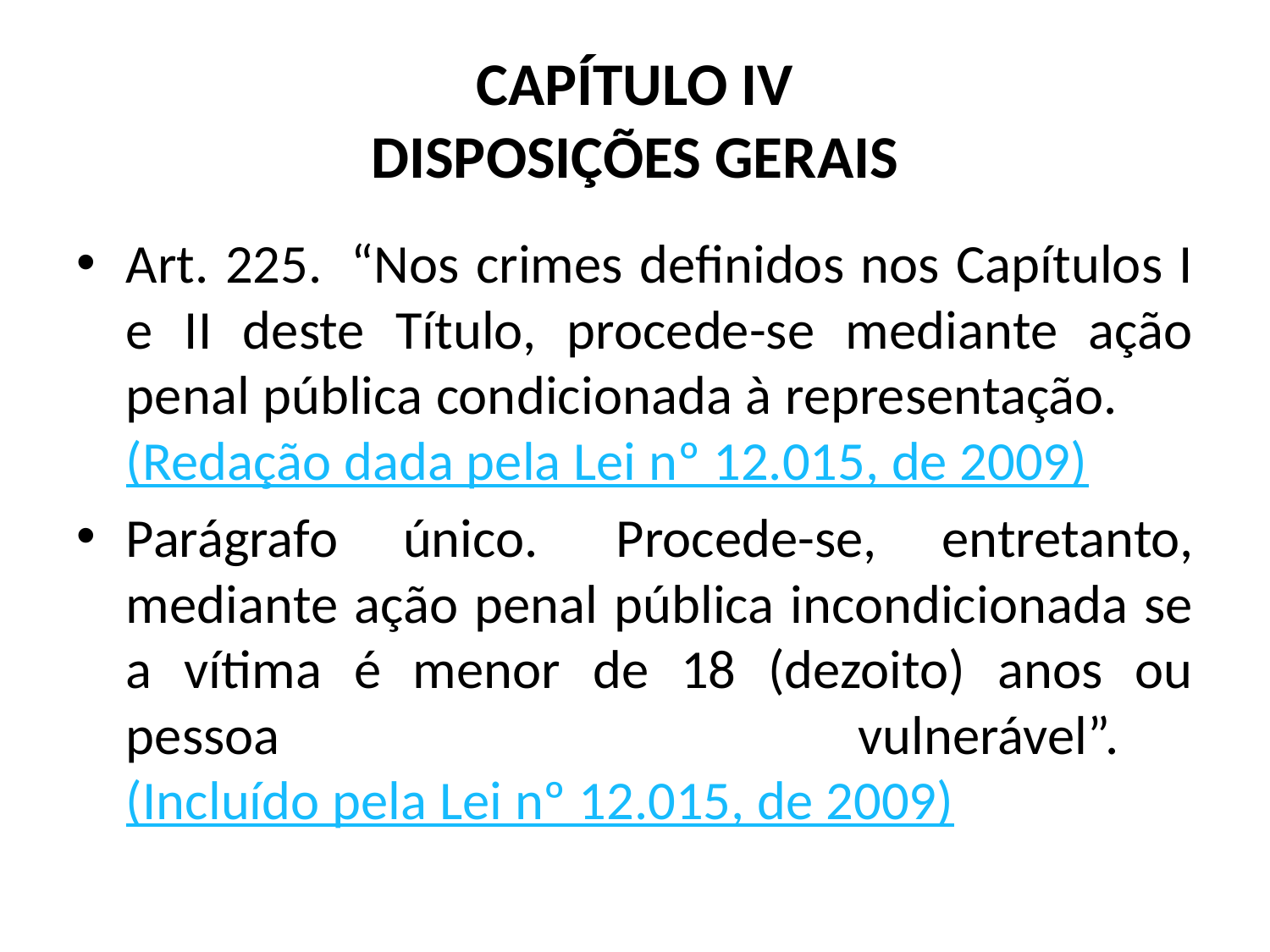

# CAPÍTULO IV DISPOSIÇÕES GERAIS
Art. 225.  “Nos crimes definidos nos Capítulos I e II deste Título, procede-se mediante ação penal pública condicionada à representação.      (Redação dada pela Lei nº 12.015, de 2009)
Parágrafo único.  Procede-se, entretanto, mediante ação penal pública incondicionada se a vítima é menor de 18 (dezoito) anos ou pessoa vulnerável”.      (Incluído pela Lei nº 12.015, de 2009)